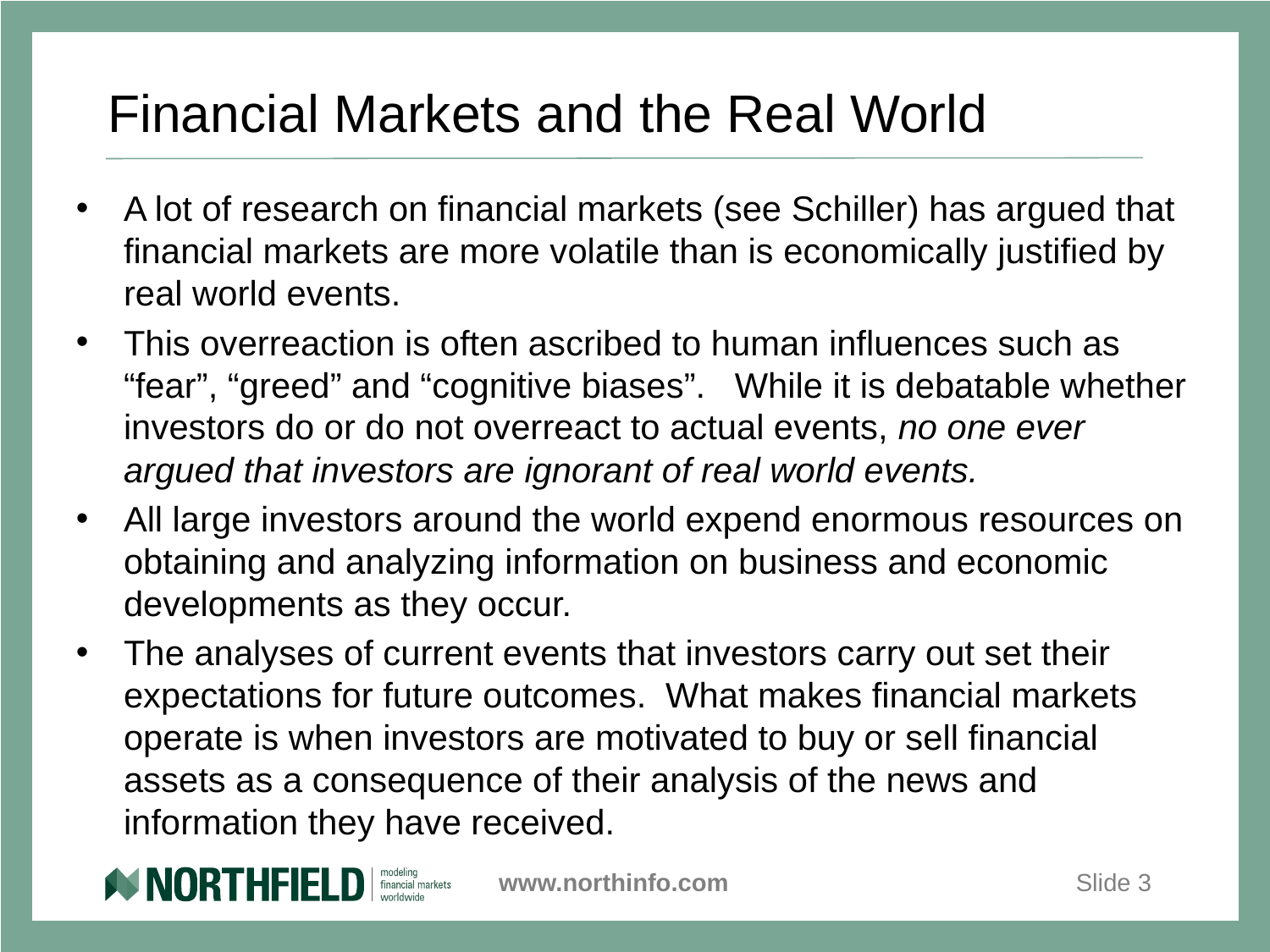

# Financial Markets and the Real World
A lot of research on financial markets (see Schiller) has argued that financial markets are more volatile than is economically justified by real world events.
This overreaction is often ascribed to human influences such as “fear”, “greed” and “cognitive biases”.   While it is debatable whether investors do or do not overreact to actual events, no one ever argued that investors are ignorant of real world events.
All large investors around the world expend enormous resources on obtaining and analyzing information on business and economic developments as they occur.
The analyses of current events that investors carry out set their expectations for future outcomes.  What makes financial markets operate is when investors are motivated to buy or sell financial assets as a consequence of their analysis of the news and information they have received.